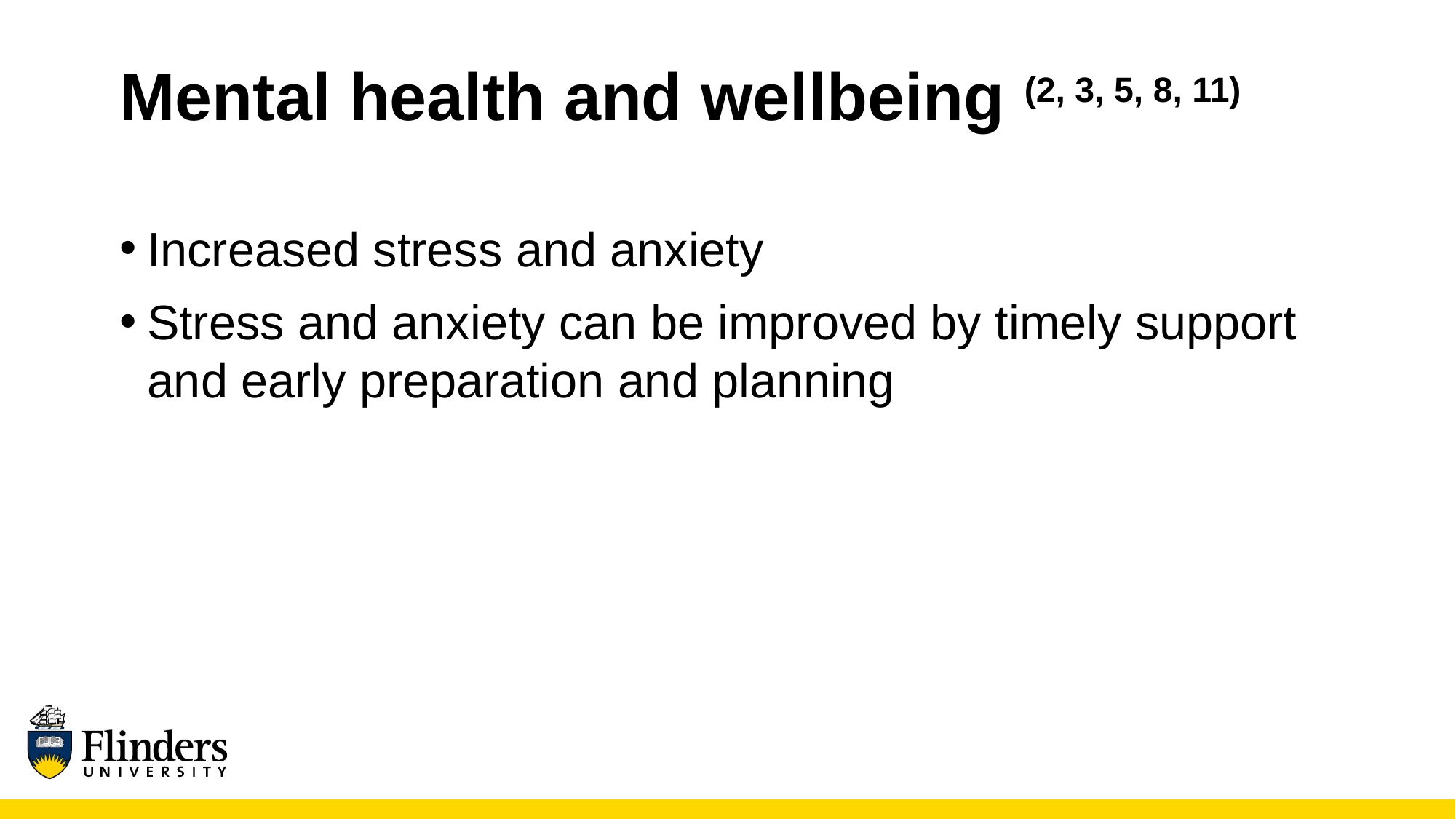

# Mental health and wellbeing (2, 3, 5, 8, 11)
Increased stress and anxiety
Stress and anxiety can be improved by timely support and early preparation and planning